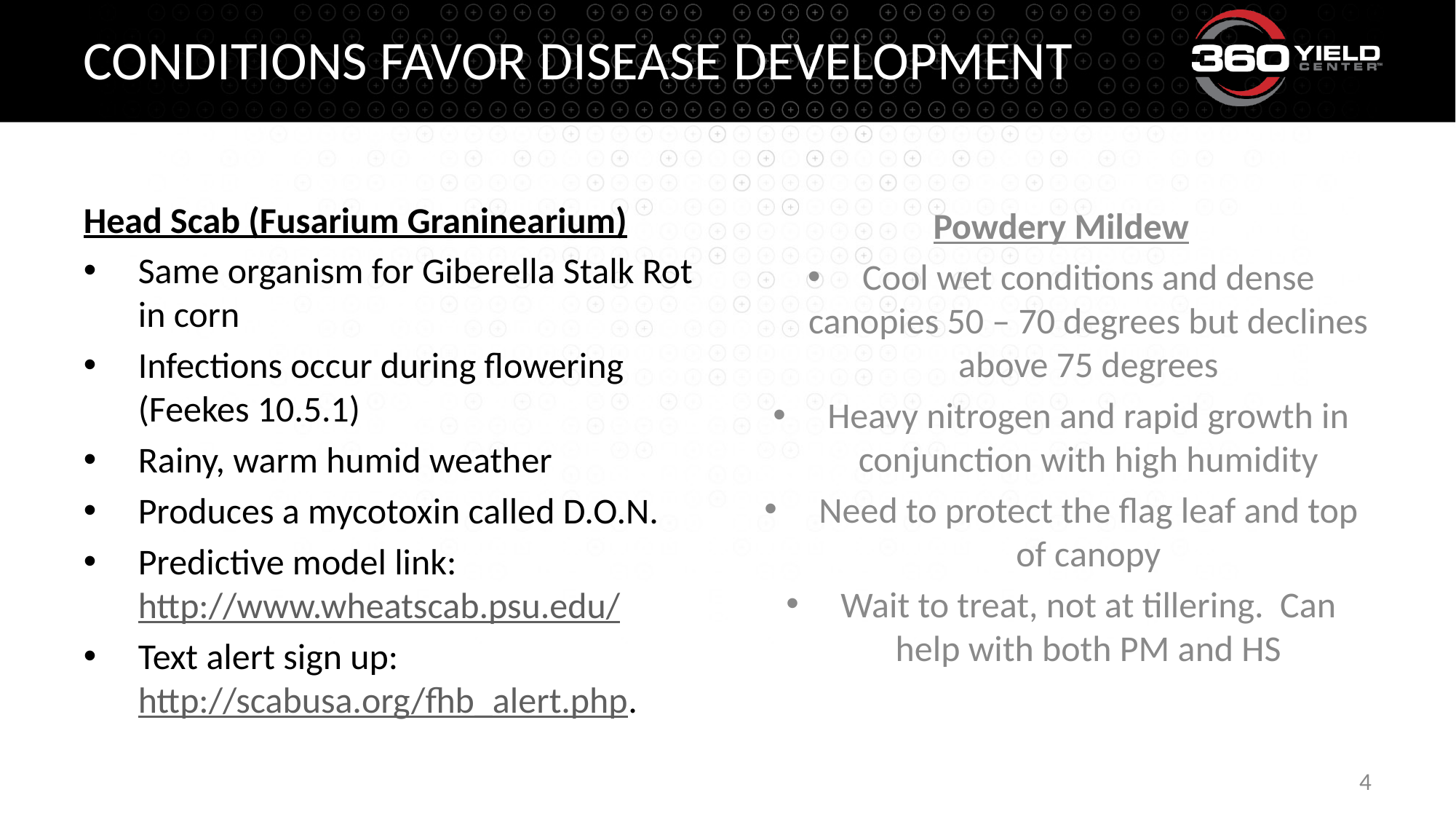

# Conditions favor disease development
Head Scab (Fusarium Graninearium)
Same organism for Giberella Stalk Rot in corn
Infections occur during flowering (Feekes 10.5.1)
Rainy, warm humid weather
Produces a mycotoxin called D.O.N.
Predictive model link:  http://www.wheatscab.psu.edu/
Text alert sign up: http://scabusa.org/fhb_alert.php.
Powdery Mildew
Cool wet conditions and dense canopies 50 – 70 degrees but declines above 75 degrees
Heavy nitrogen and rapid growth in conjunction with high humidity
Need to protect the flag leaf and top of canopy
Wait to treat, not at tillering.  Can help with both PM and HS

4